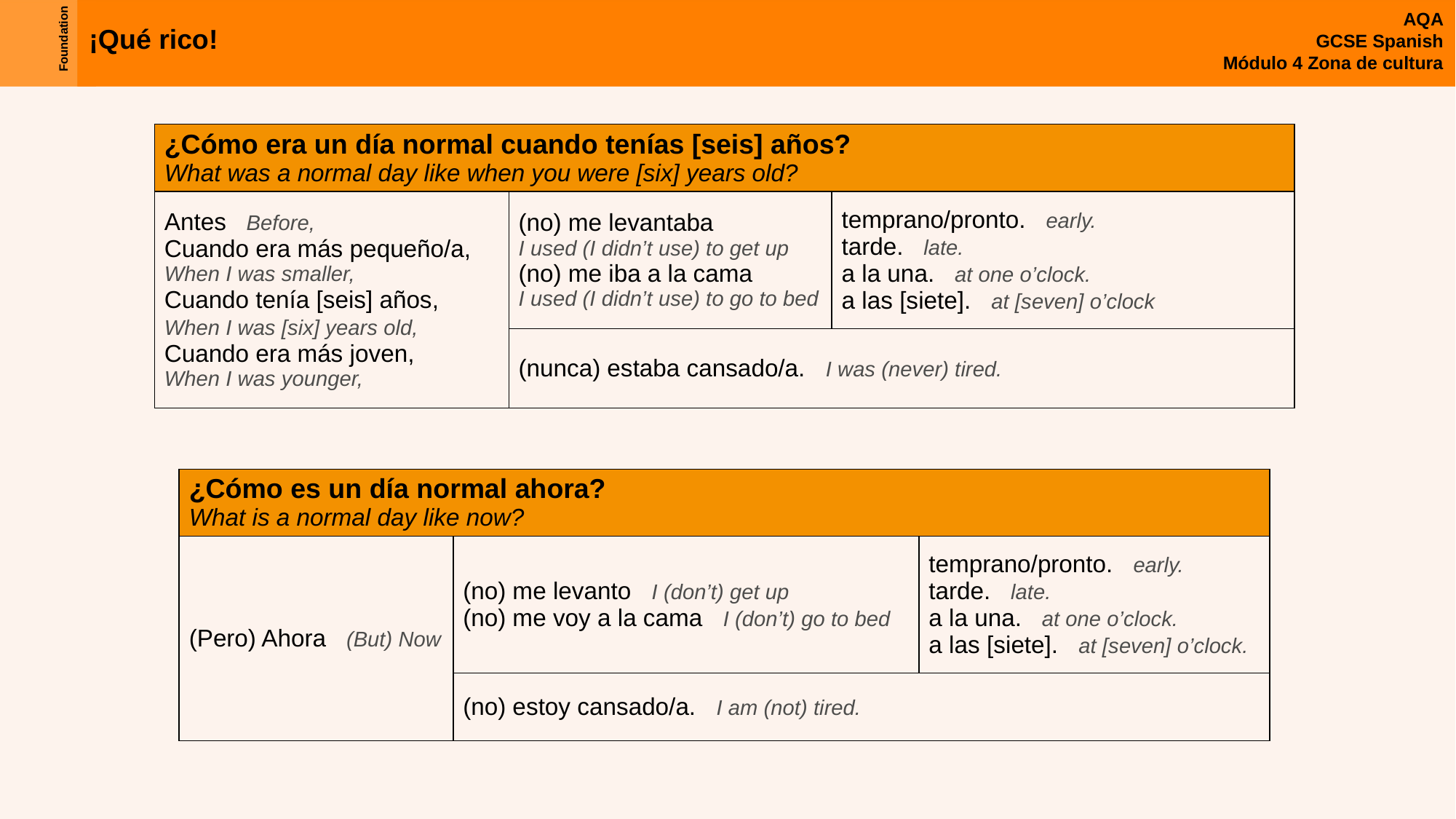

| ¿Cómo era un día normal cuando tenías [seis] años? What was a normal day like when you were [six] years old? |  |  |
| --- | --- | --- |
| Antes Before, Cuando era más pequeño/a, When I was smaller, Cuando tenía [seis] años, When I was [six] years old, Cuando era más joven, When I was younger, | (no) me levantaba I used (I didn’t use) to get up (no) me iba a la cama I used (I didn’t use) to go to bed | temprano/pronto. early. tarde. late. a la una. at one o’clock. a las [siete]. at [seven] o’clock |
|  | (nunca) estaba cansado/a. I was (never) tired. |  |
| ¿Cómo es un día normal ahora? What is a normal day like now? |  |  |
| --- | --- | --- |
| (Pero) Ahora (But) Now | (no) me levanto I (don’t) get up (no) me voy a la cama I (don’t) go to bed | temprano/pronto. early. tarde. late. a la una. at one o’clock. a las [siete]. at [seven] o’clock. |
|  | (no) estoy cansado/a. I am (not) tired. |  |